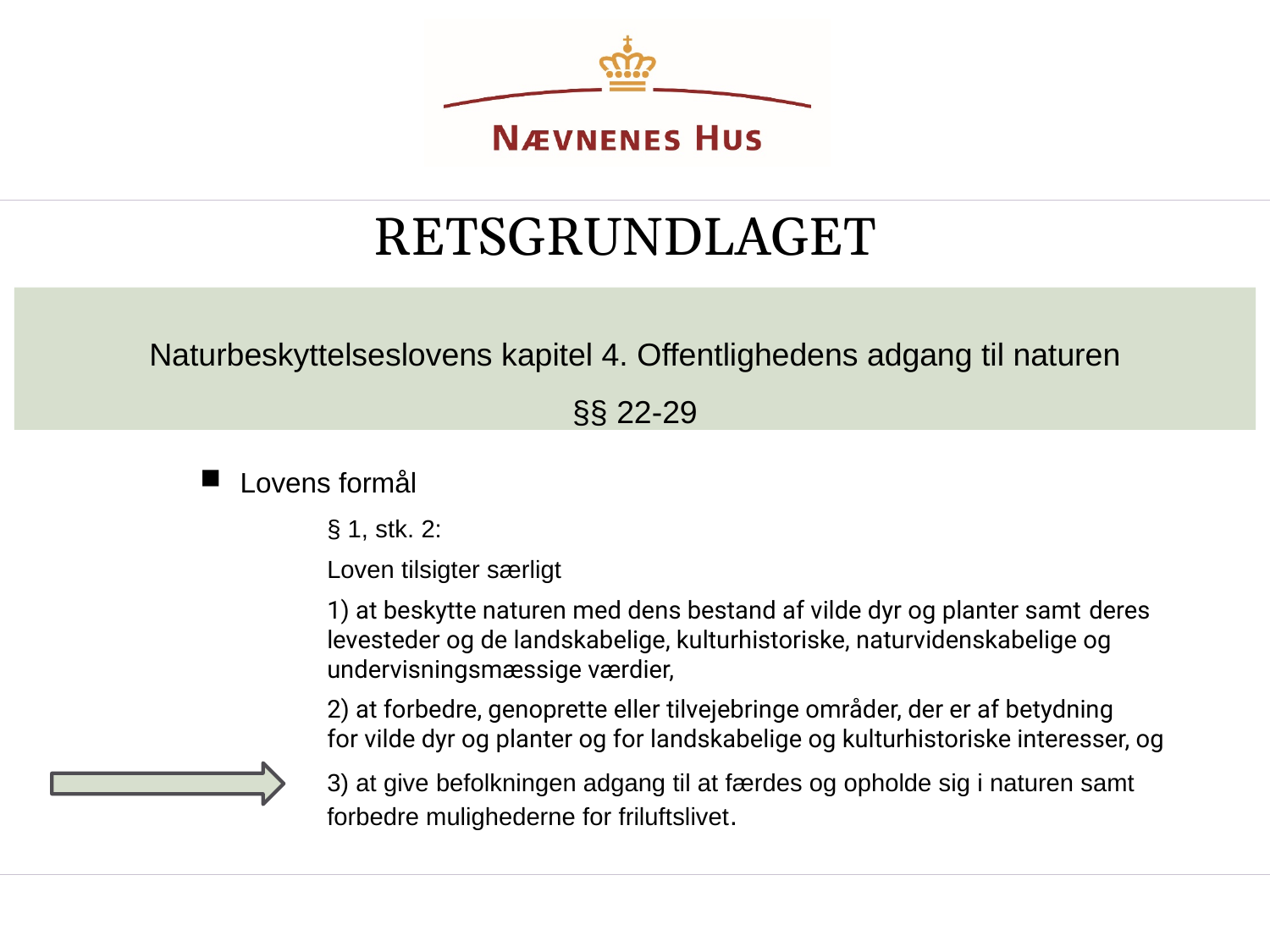

retsgrundlaget

Naturbeskyttelseslovens kapitel 4. Offentlighedens adgang til naturen
§§ 22-29

Lovens formål
	§ 1, stk. 2:
	Loven tilsigter særligt
	1) at beskytte naturen med dens bestand af vilde dyr og planter samt 	deres 	levesteder og de landskabelige, kulturhistoriske, naturvidenskabelige og 	undervisningsmæssige værdier,
	2) at forbedre, genoprette eller tilvejebringe områder, der er af betydning 	for vilde dyr og planter og for landskabelige og kulturhistoriske interesser, og
	3) at give befolkningen adgang til at færdes og opholde sig i naturen samt 	forbedre mulighederne for friluftslivet.